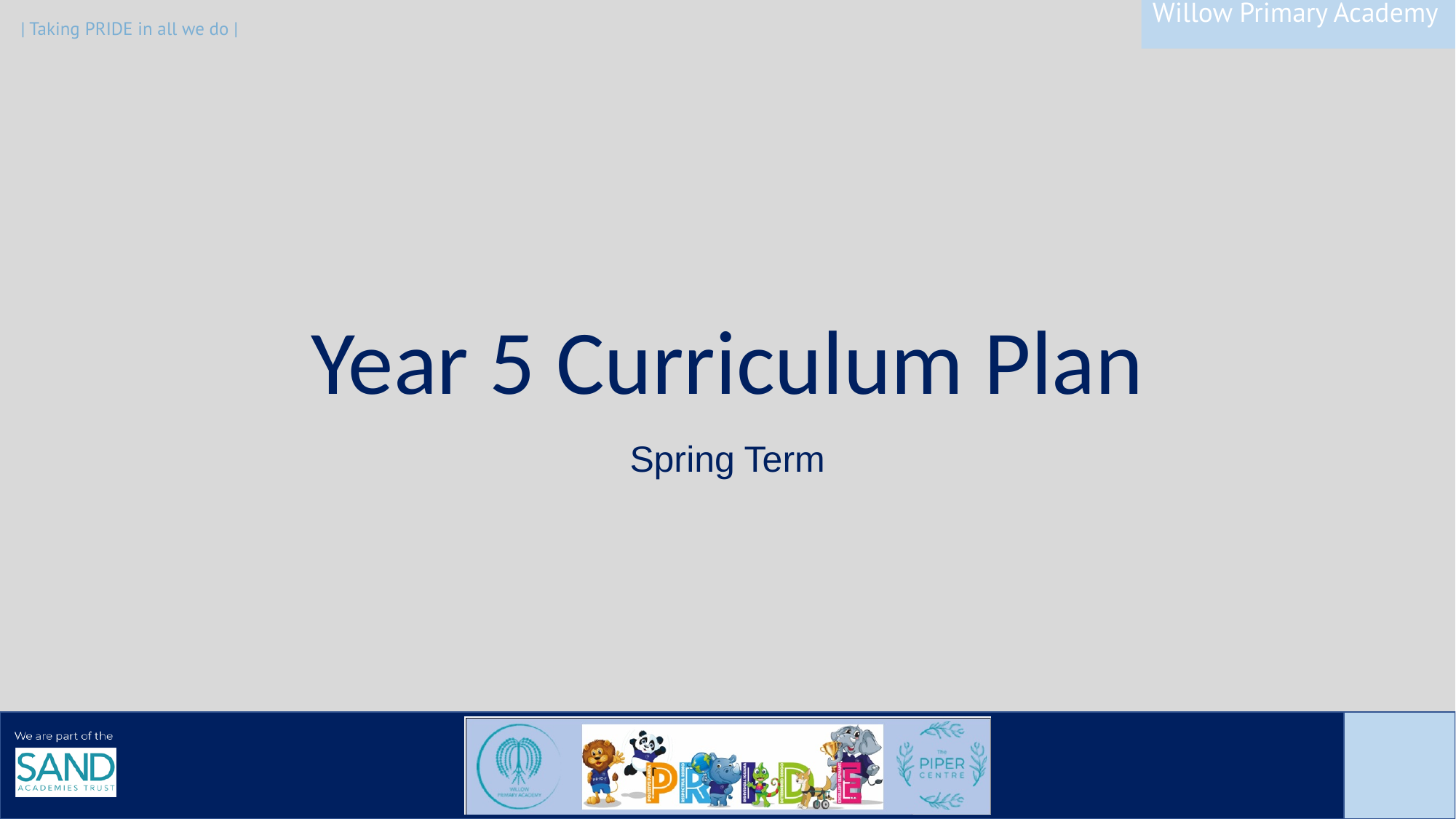

# Year 5 Curriculum Plan
Spring Term